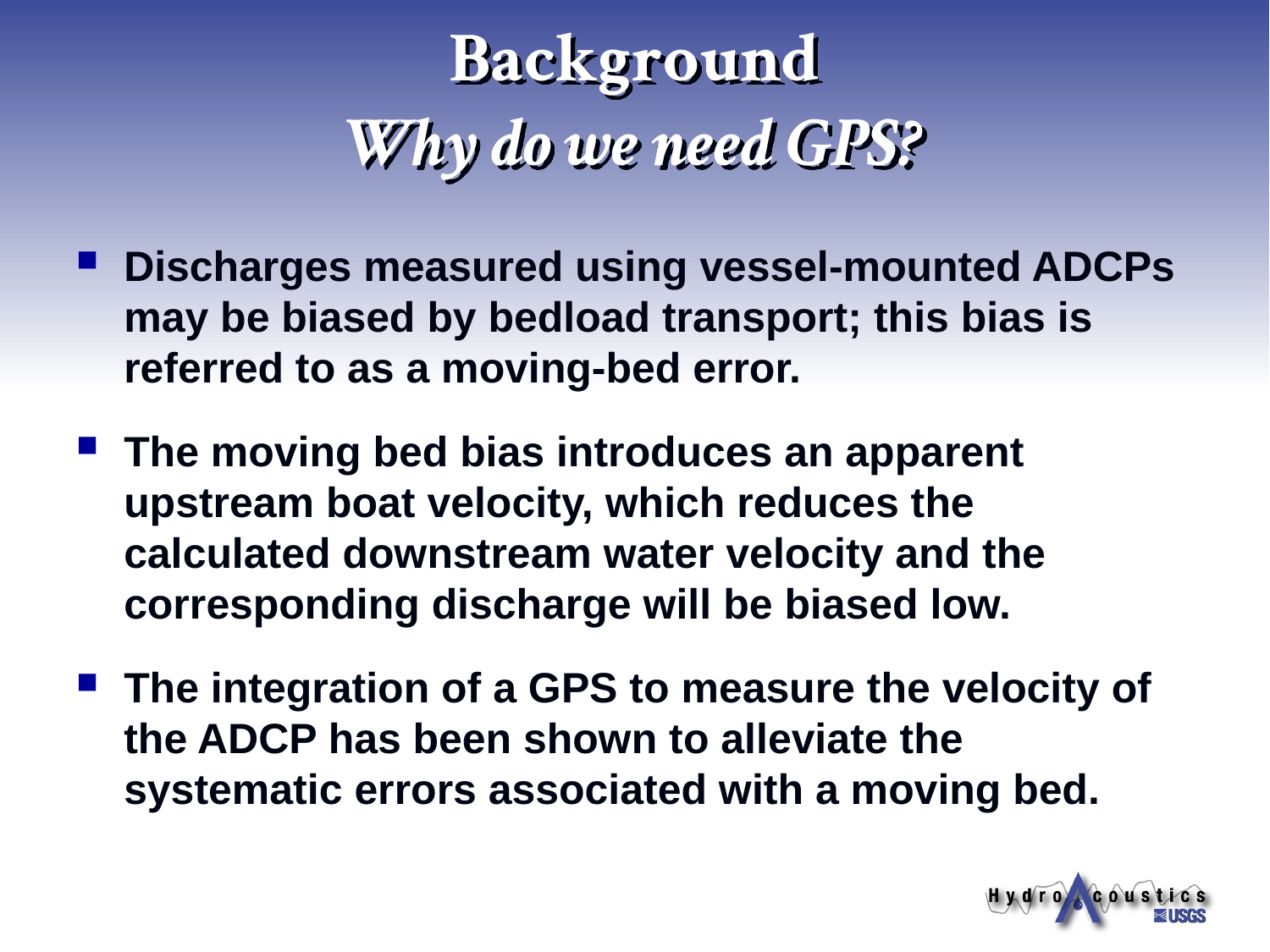

# Background Why do we need GPS?
Discharges measured using vessel-mounted ADCPs may be biased by bedload transport; this bias is referred to as a moving-bed error.

The moving bed bias introduces an apparent upstream boat velocity, which reduces the calculated downstream water velocity and the corresponding discharge will be biased low.

The integration of a GPS to measure the velocity of the ADCP has been shown to alleviate the systematic errors associated with a moving bed.